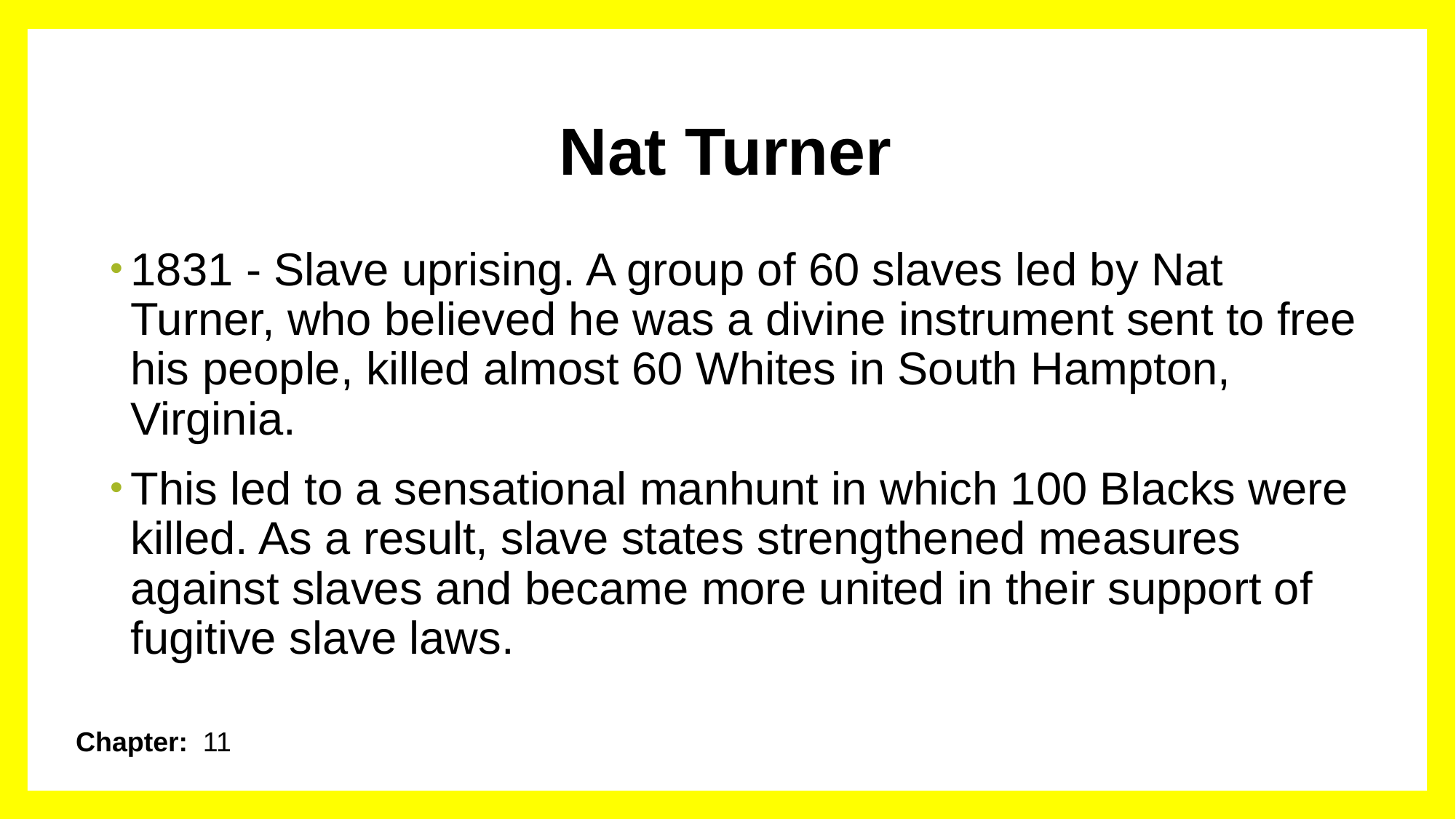

# Nat Turner
1831 - Slave uprising. A group of 60 slaves led by Nat Turner, who believed he was a divine instrument sent to free his people, killed almost 60 Whites in South Hampton, Virginia.
This led to a sensational manhunt in which 100 Blacks were killed. As a result, slave states strengthened measures against slaves and became more united in their support of fugitive slave laws.
Chapter:  11